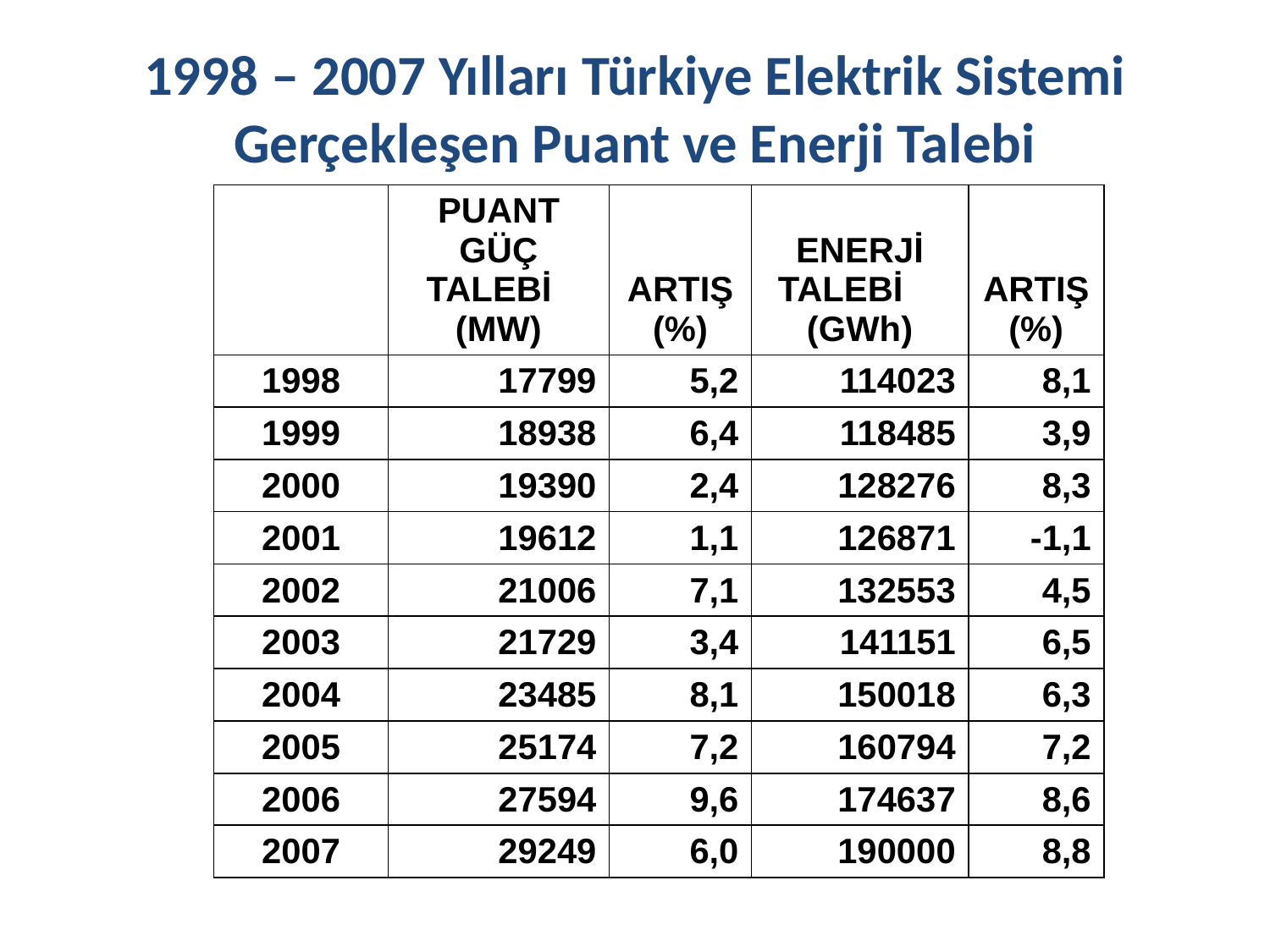

1998 – 2007 Yılları Türkiye Elektrik Sistemi Gerçekleşen Puant ve Enerji Talebi
|  | PUANT GÜÇ TALEBİ (MW) | ARTIŞ (%) | ENERJİ TALEBİ (GWh) | ARTIŞ (%) |
| --- | --- | --- | --- | --- |
| 1998 | 17799 | 5,2 | 114023 | 8,1 |
| 1999 | 18938 | 6,4 | 118485 | 3,9 |
| 2000 | 19390 | 2,4 | 128276 | 8,3 |
| 2001 | 19612 | 1,1 | 126871 | -1,1 |
| 2002 | 21006 | 7,1 | 132553 | 4,5 |
| 2003 | 21729 | 3,4 | 141151 | 6,5 |
| 2004 | 23485 | 8,1 | 150018 | 6,3 |
| 2005 | 25174 | 7,2 | 160794 | 7,2 |
| 2006 | 27594 | 9,6 | 174637 | 8,6 |
| 2007 | 29249 | 6,0 | 190000 | 8,8 |